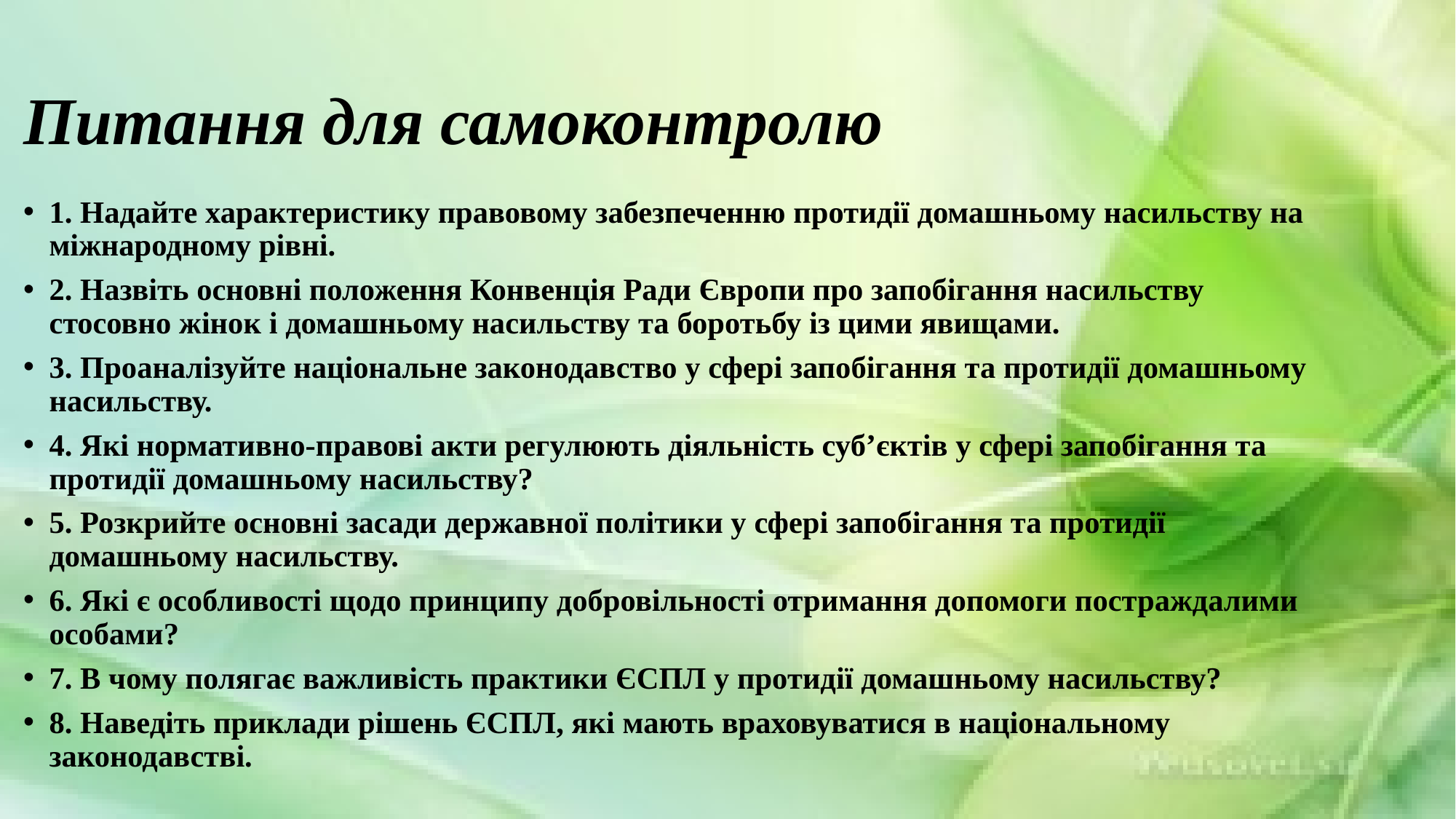

# Питання для самоконтролю
1. Надайте характеристику правовому забезпеченню протидії домашньому насильству на міжнародному рівні.
2. Назвіть основні положення Конвенція Ради Європи про запобігання насильству стосовно жінок і домашньому насильству та боротьбу із цими явищами.
3. Проаналізуйте національне законодавство у сфері запобігання та протидії домашньому насильству.
4. Які нормативно-правові акти регулюють діяльність суб’єктів у сфері запобігання та протидії домашньому насильству?
5. Розкрийте основні засади державної політики у сфері запобігання та протидії домашньому насильству.
6. Які є особливості щодо принципу добровільності отримання допомоги постраждалими особами?
7. В чому полягає важливість практики ЄСПЛ у протидії домашньому насильству?
8. Наведіть приклади рішень ЄСПЛ, які мають враховуватися в національному законодавстві.